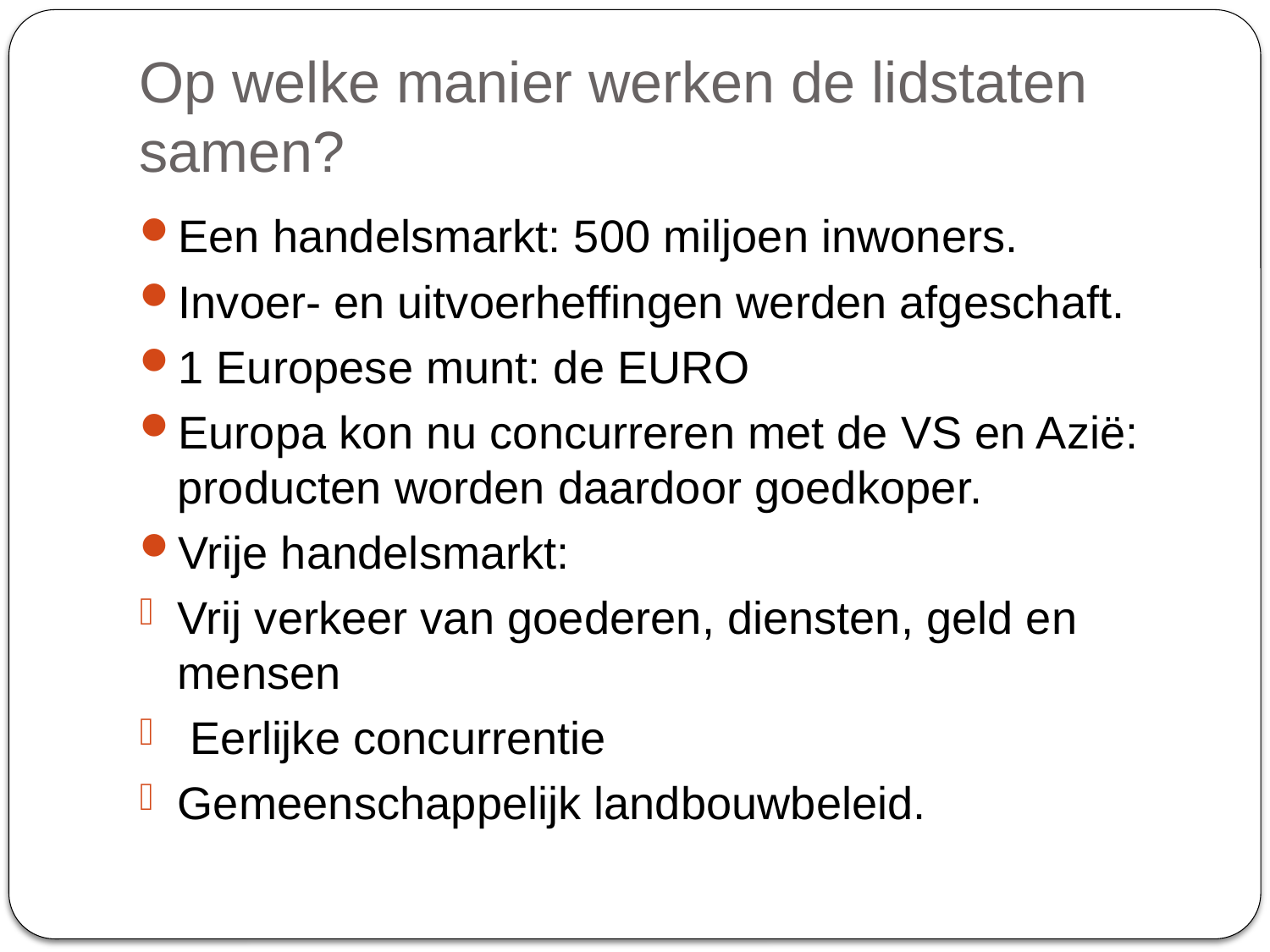

# Op welke manier werken de lidstaten samen?
Een handelsmarkt: 500 miljoen inwoners.
Invoer- en uitvoerheffingen werden afgeschaft.
1 Europese munt: de EURO
Europa kon nu concurreren met de VS en Azië: producten worden daardoor goedkoper.
Vrije handelsmarkt:
Vrij verkeer van goederen, diensten, geld en mensen
 Eerlijke concurrentie
Gemeenschappelijk landbouwbeleid.